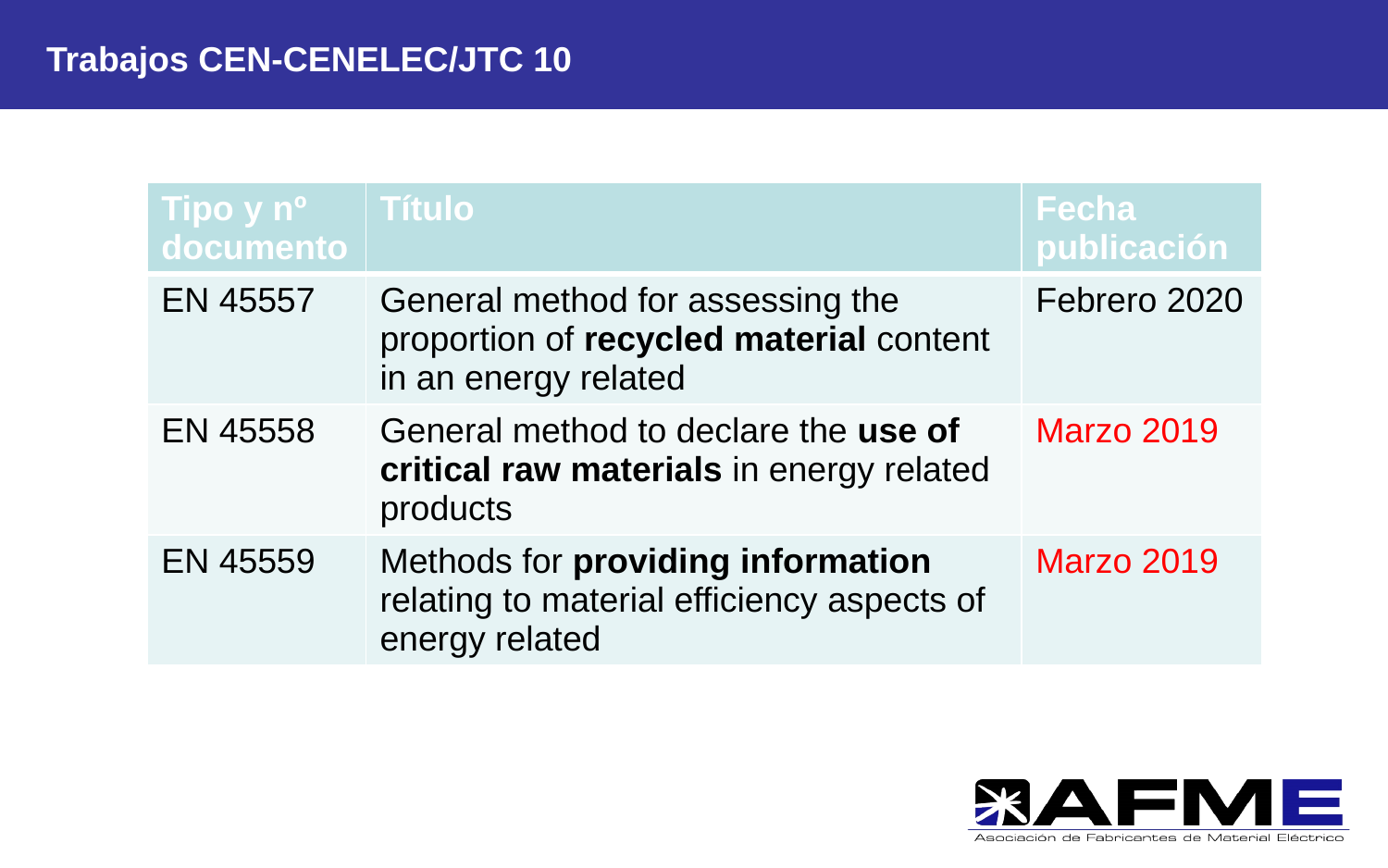

Trabajos CEN-CENELEC/JTC 10
| Tipo y nº documento | Título | Fecha publicación |
| --- | --- | --- |
| EN 45557 | General method for assessing the proportion of recycled material content in an energy related | Febrero 2020 |
| EN 45558 | General method to declare the use of critical raw materials in energy related products | Marzo 2019 |
| EN 45559 | Methods for providing information relating to material efficiency aspects of energy related | Marzo 2019 |